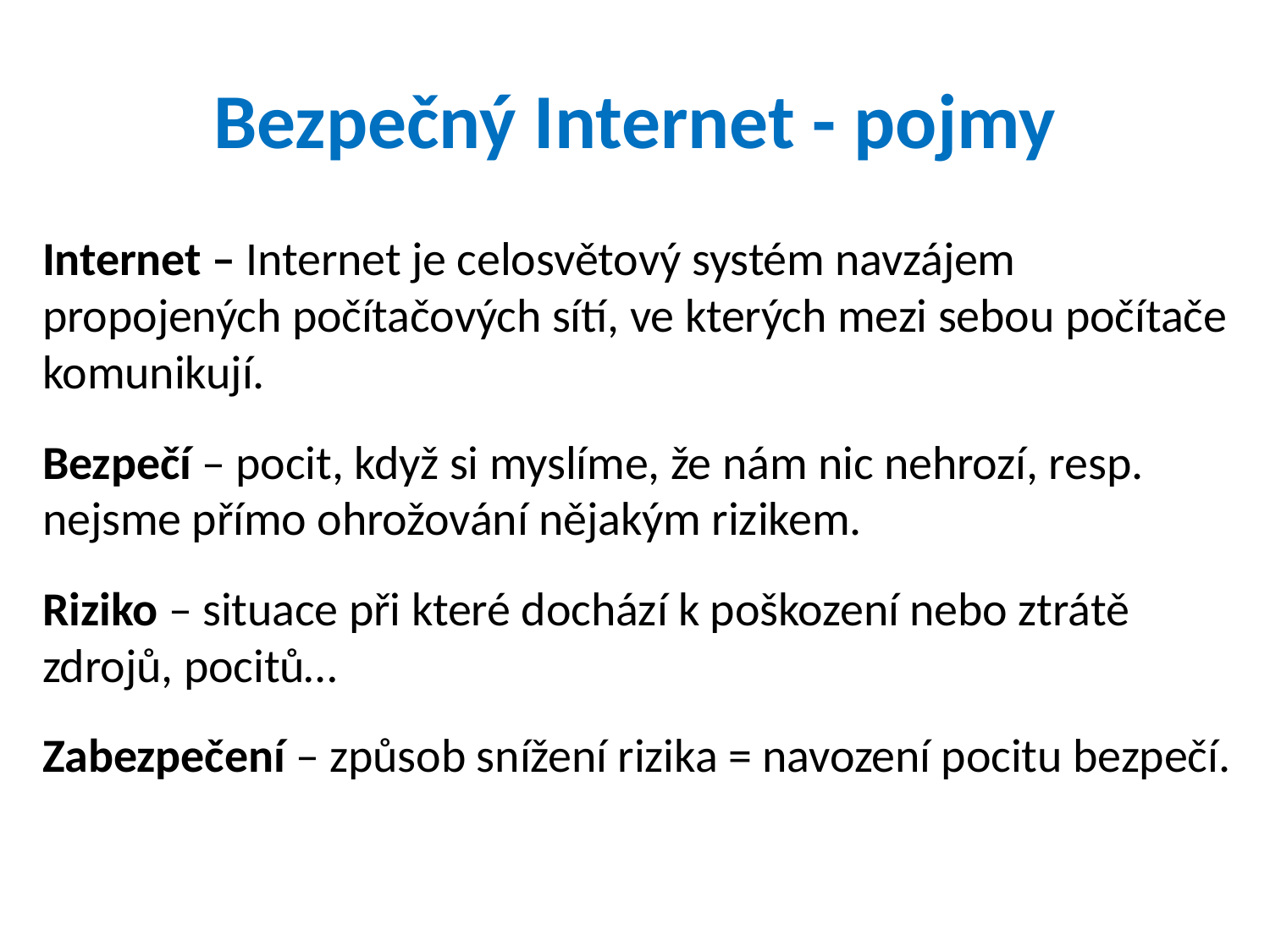

# Bezpečný Internet - pojmy
Internet – Internet je celosvětový systém navzájem propojených počítačových sítí, ve kterých mezi sebou počítače komunikují.

Bezpečí – pocit, když si myslíme, že nám nic nehrozí, resp. nejsme přímo ohrožování nějakým rizikem.

Riziko – situace při které dochází k poškození nebo ztrátě zdrojů, pocitů…

Zabezpečení – způsob snížení rizika = navození pocitu bezpečí.